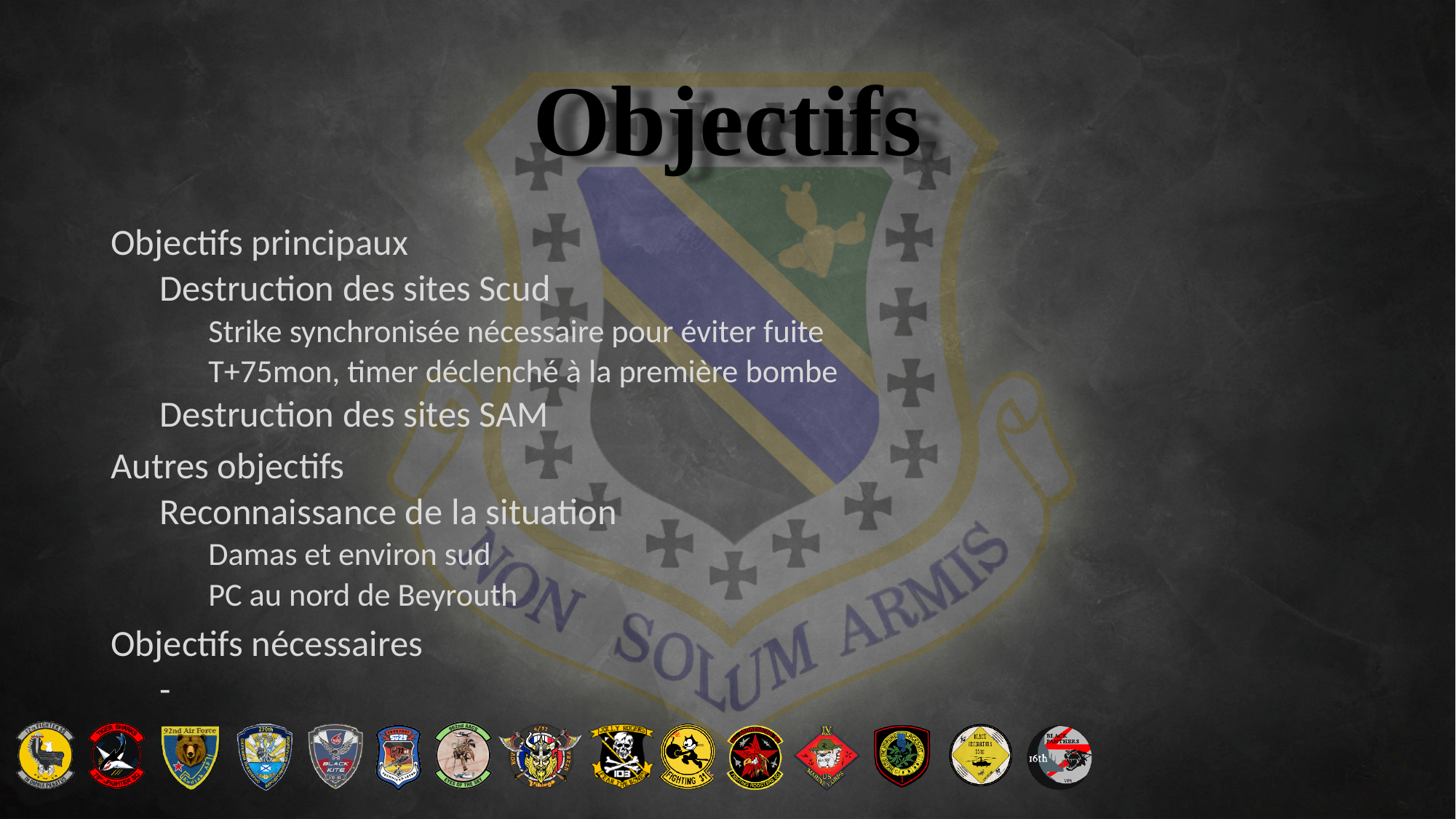

# Objectifs
Objectifs principaux
Destruction des sites Scud
Strike synchronisée nécessaire pour éviter fuite
T+75mon, timer déclenché à la première bombe
Destruction des sites SAM
Autres objectifs
Reconnaissance de la situation
Damas et environ sud
PC au nord de Beyrouth
Objectifs nécessaires
-